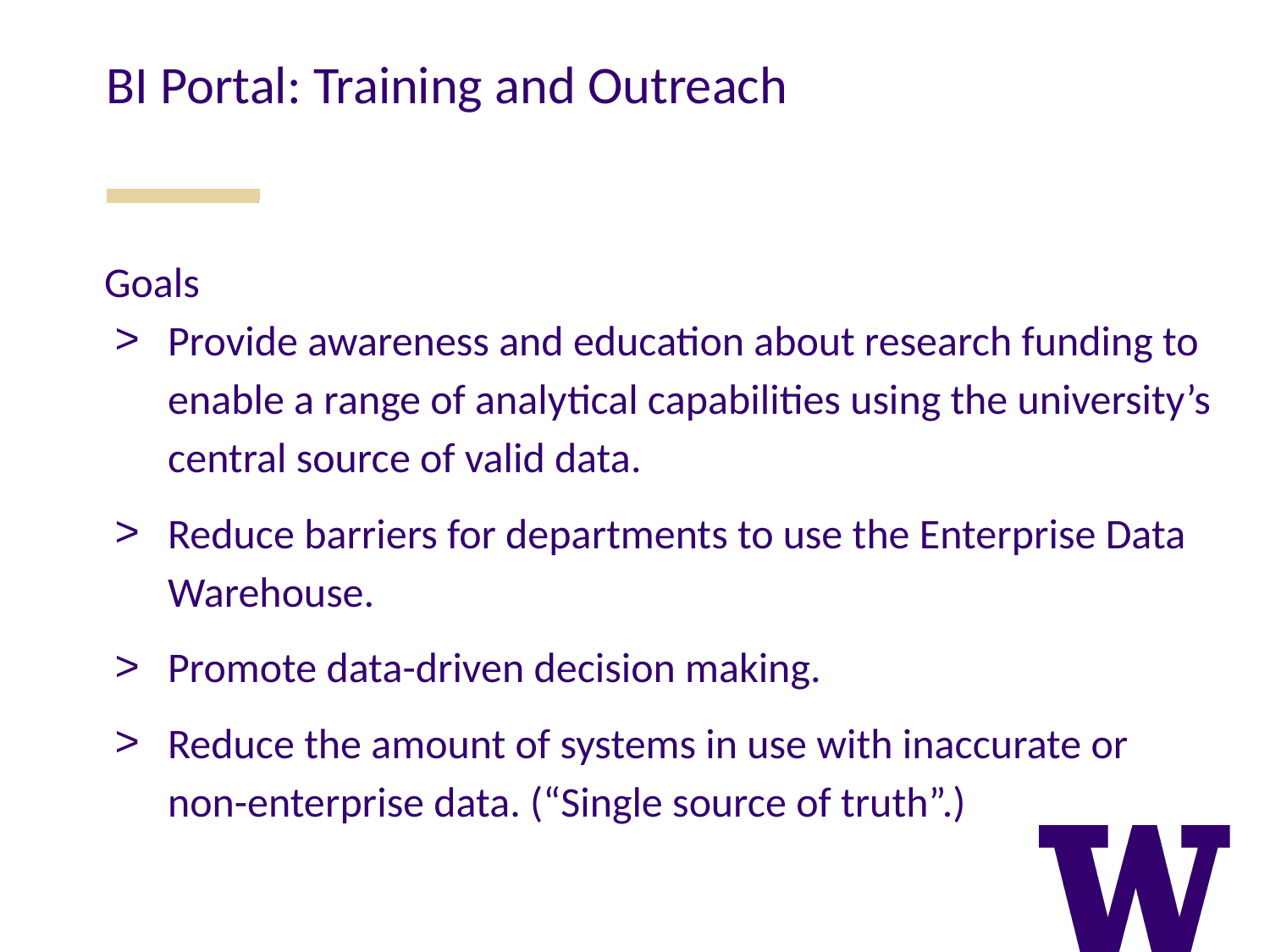

BI Portal: Training and Outreach
Goals
Provide awareness and education about research funding to enable a range of analytical capabilities using the university’s central source of valid data.
Reduce barriers for departments to use the Enterprise Data Warehouse.
Promote data-driven decision making.
Reduce the amount of systems in use with inaccurate or non-enterprise data. (“Single source of truth”.)